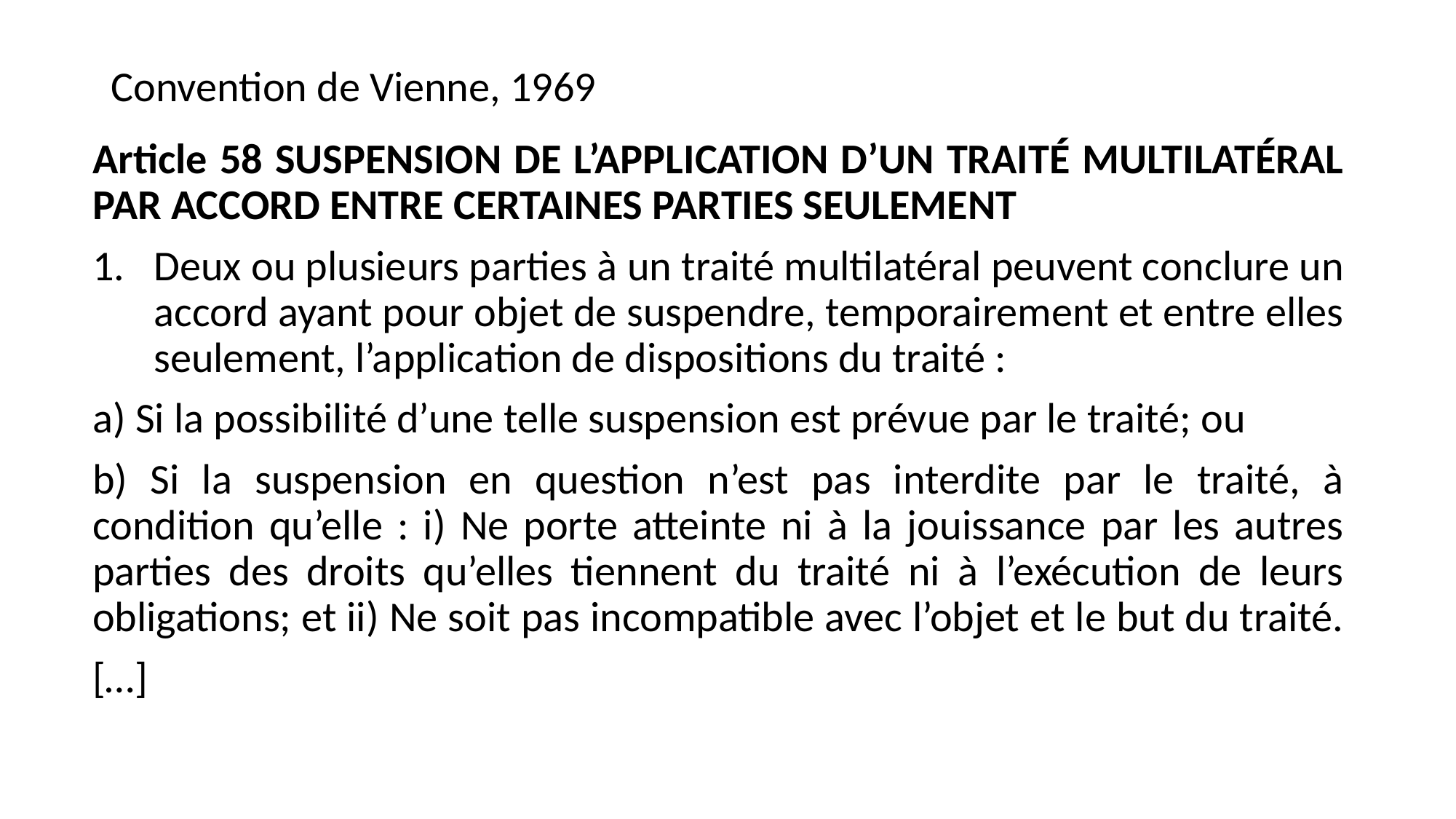

# Convention de Vienne, 1969
Article 58 SUSPENSION DE L’APPLICATION D’UN TRAITÉ MULTILATÉRAL PAR ACCORD ENTRE CERTAINES PARTIES SEULEMENT
Deux ou plusieurs parties à un traité multilatéral peuvent conclure un accord ayant pour objet de suspendre, temporairement et entre elles seulement, l’application de dispositions du traité :
a) Si la possibilité d’une telle suspension est prévue par le traité; ou
b) Si la suspension en question n’est pas interdite par le traité, à condition qu’elle : i) Ne porte atteinte ni à la jouissance par les autres parties des droits qu’elles tiennent du traité ni à l’exécution de leurs obligations; et ii) Ne soit pas incompatible avec l’objet et le but du traité.
[…]